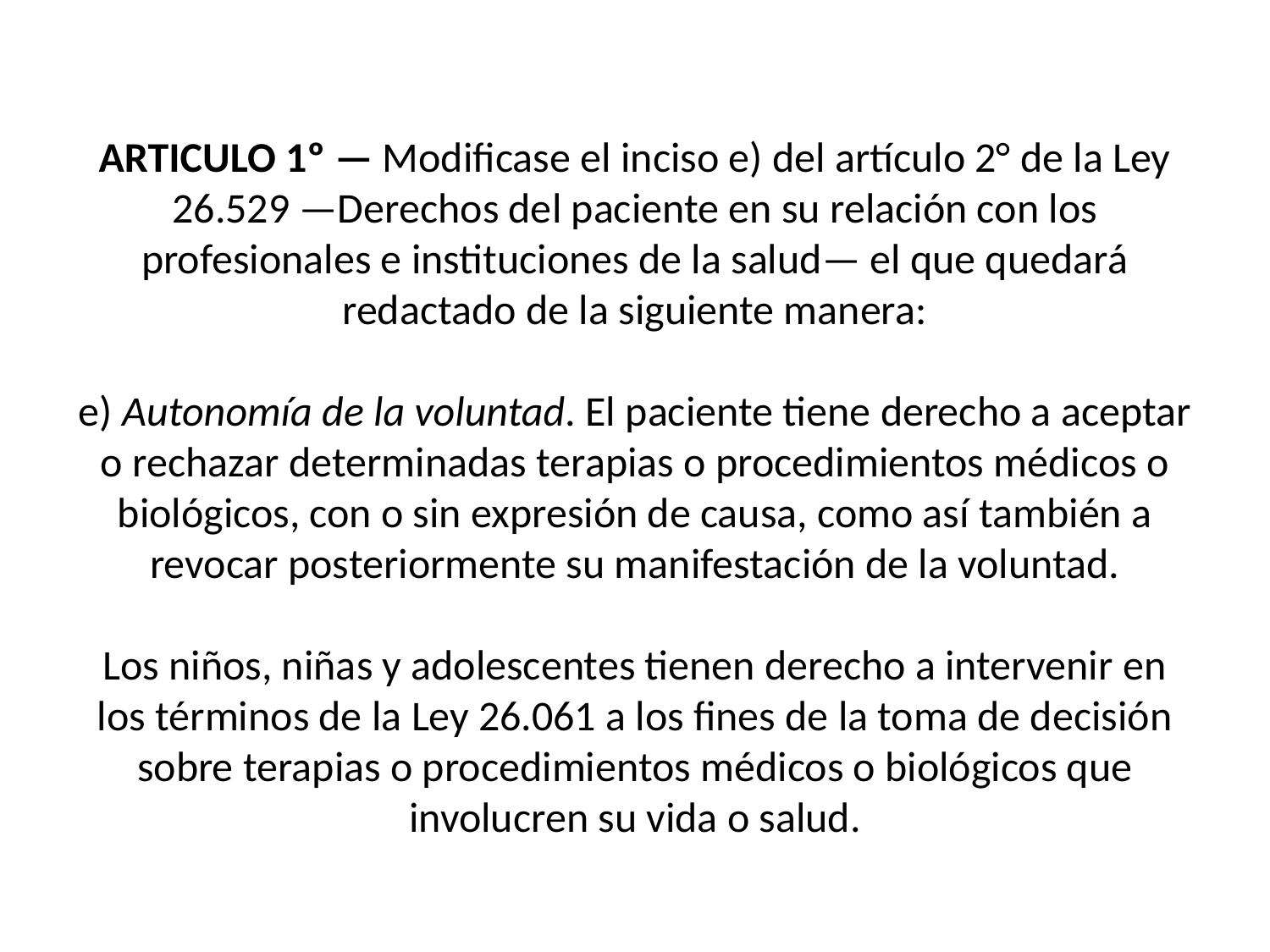

# ARTICULO 1º — Modificase el inciso e) del artículo 2° de la Ley 26.529 —Derechos del paciente en su relación con los profesionales e instituciones de la salud— el que quedará redactado de la siguiente manera: e) Autonomía de la voluntad. El paciente tiene derecho a aceptar o rechazar determinadas terapias o procedimientos médicos o biológicos, con o sin expresión de causa, como así también a revocar posteriormente su manifestación de la voluntad. Los niños, niñas y adolescentes tienen derecho a intervenir en los términos de la Ley 26.061 a los fines de la toma de decisión sobre terapias o procedimientos médicos o biológicos que involucren su vida o salud.